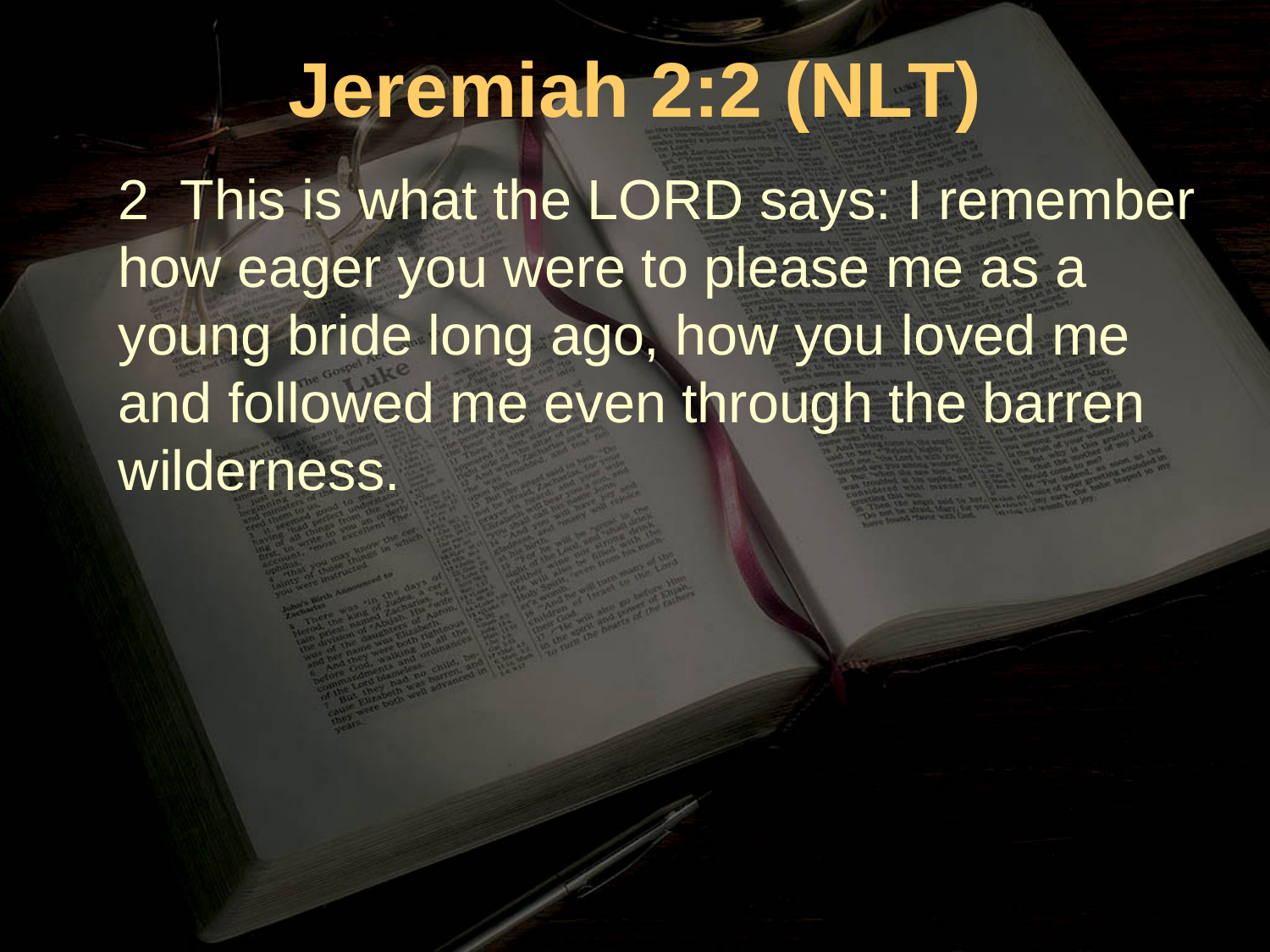

Jeremiah 2:2 (NLT)
2  This is what the LORD says: I remember how eager you were to please me as a young bride long ago, how you loved me and followed me even through the barren wilderness.